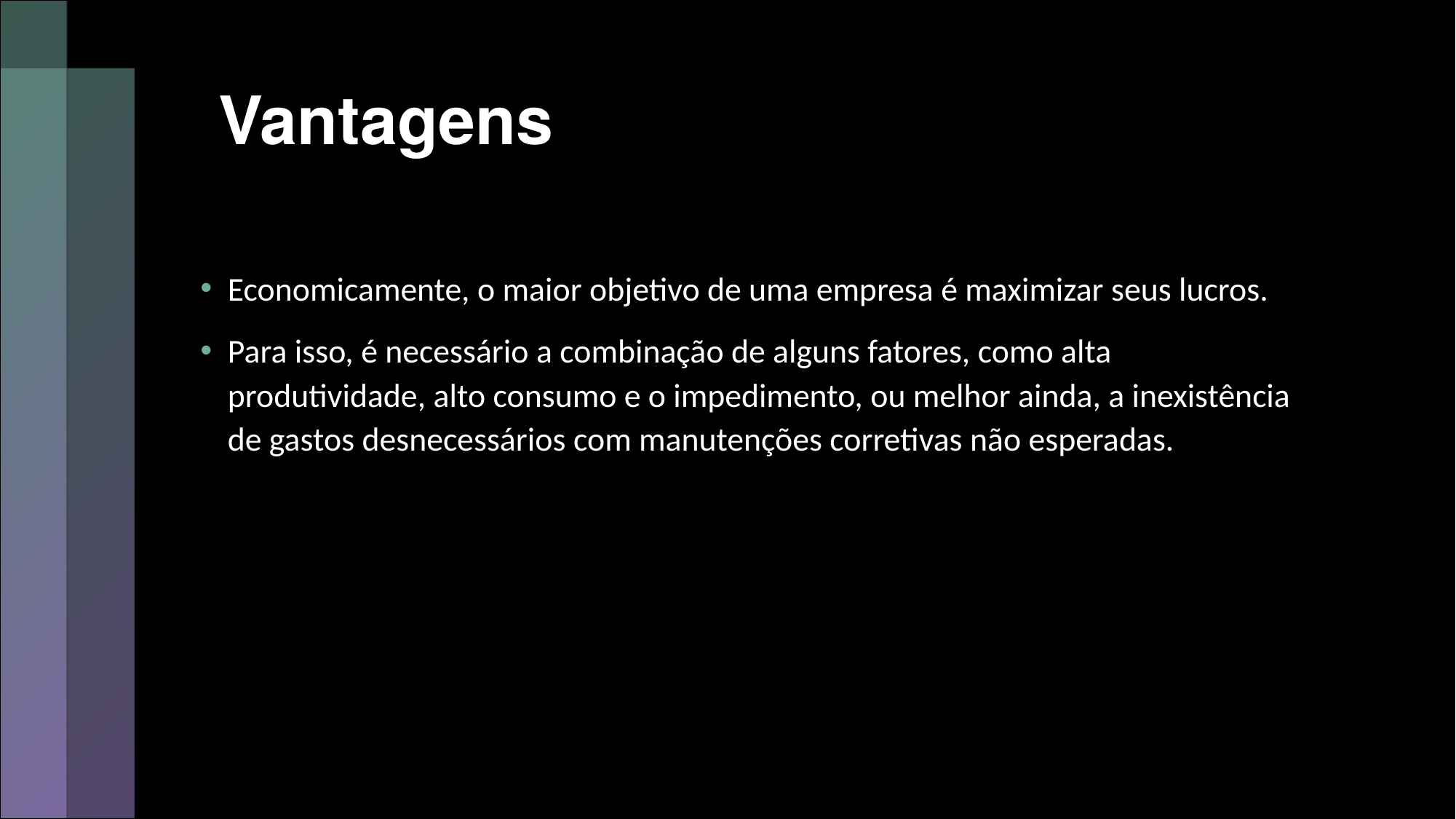

Vantagens
Economicamente, o maior objetivo de uma empresa é maximizar seus lucros.
Para isso, é necessário a combinação de alguns fatores, como alta produtividade, alto consumo e o impedimento, ou melhor ainda, a inexistência de gastos desnecessários com manutenções corretivas não esperadas.